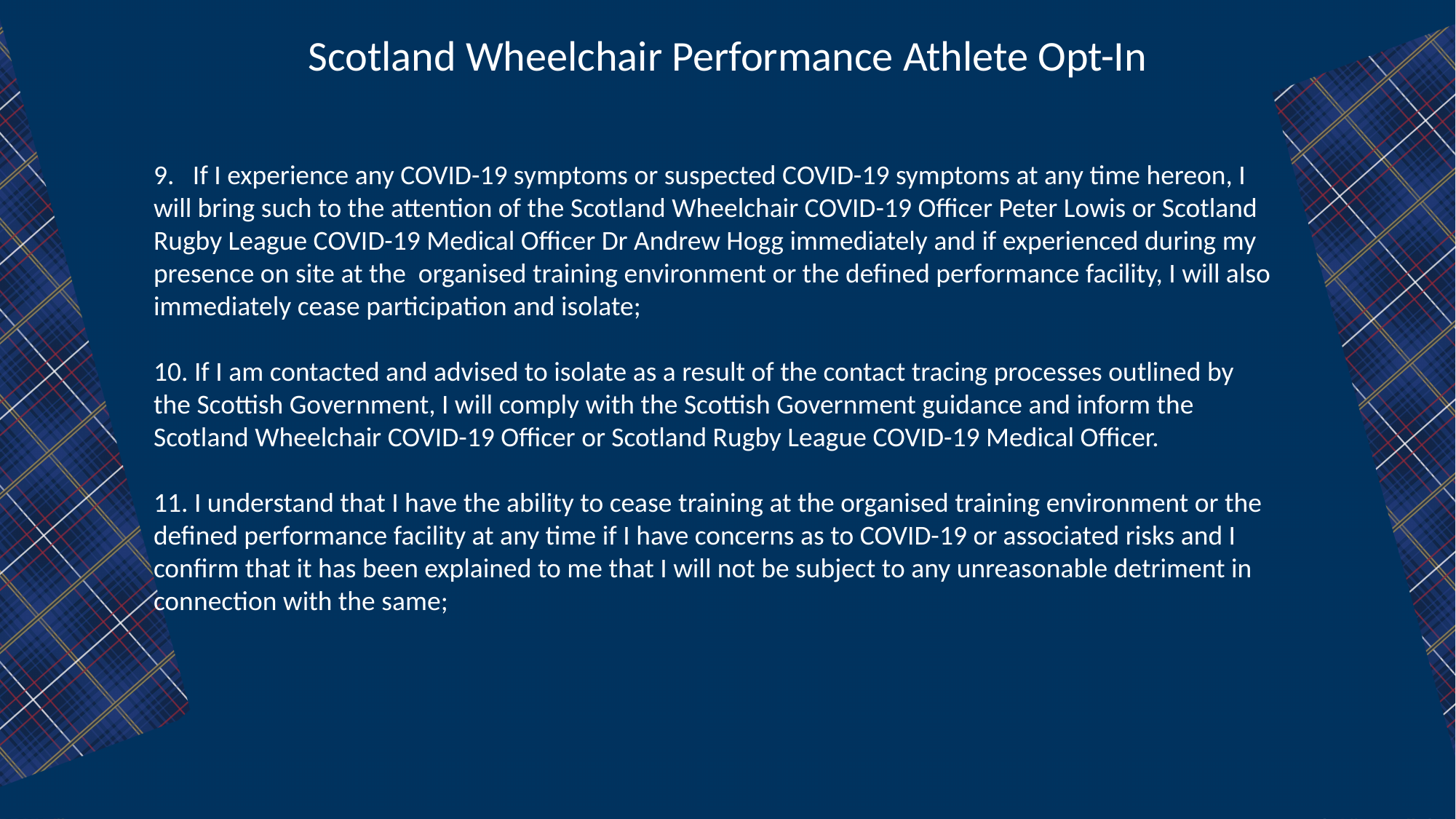

Scotland Wheelchair Performance Athlete Opt-In
9.   If I experience any COVID-19 symptoms or suspected COVID-19 symptoms at any time hereon, I will bring such to the attention of the Scotland Wheelchair COVID-19 Officer Peter Lowis or Scotland Rugby League COVID-19 Medical Officer Dr Andrew Hogg immediately and if experienced during my presence on site at the  organised training environment or the defined performance facility, I will also immediately cease participation and isolate;

10. If I am contacted and advised to isolate as a result of the contact tracing processes outlined by the Scottish Government, I will comply with the Scottish Government guidance and inform the Scotland Wheelchair COVID-19 Officer or Scotland Rugby League COVID-19 Medical Officer.

11. I understand that I have the ability to cease training at the organised training environment or the defined performance facility at any time if I have concerns as to COVID-19 or associated risks and I confirm that it has been explained to me that I will not be subject to any unreasonable detriment in connection with the same;